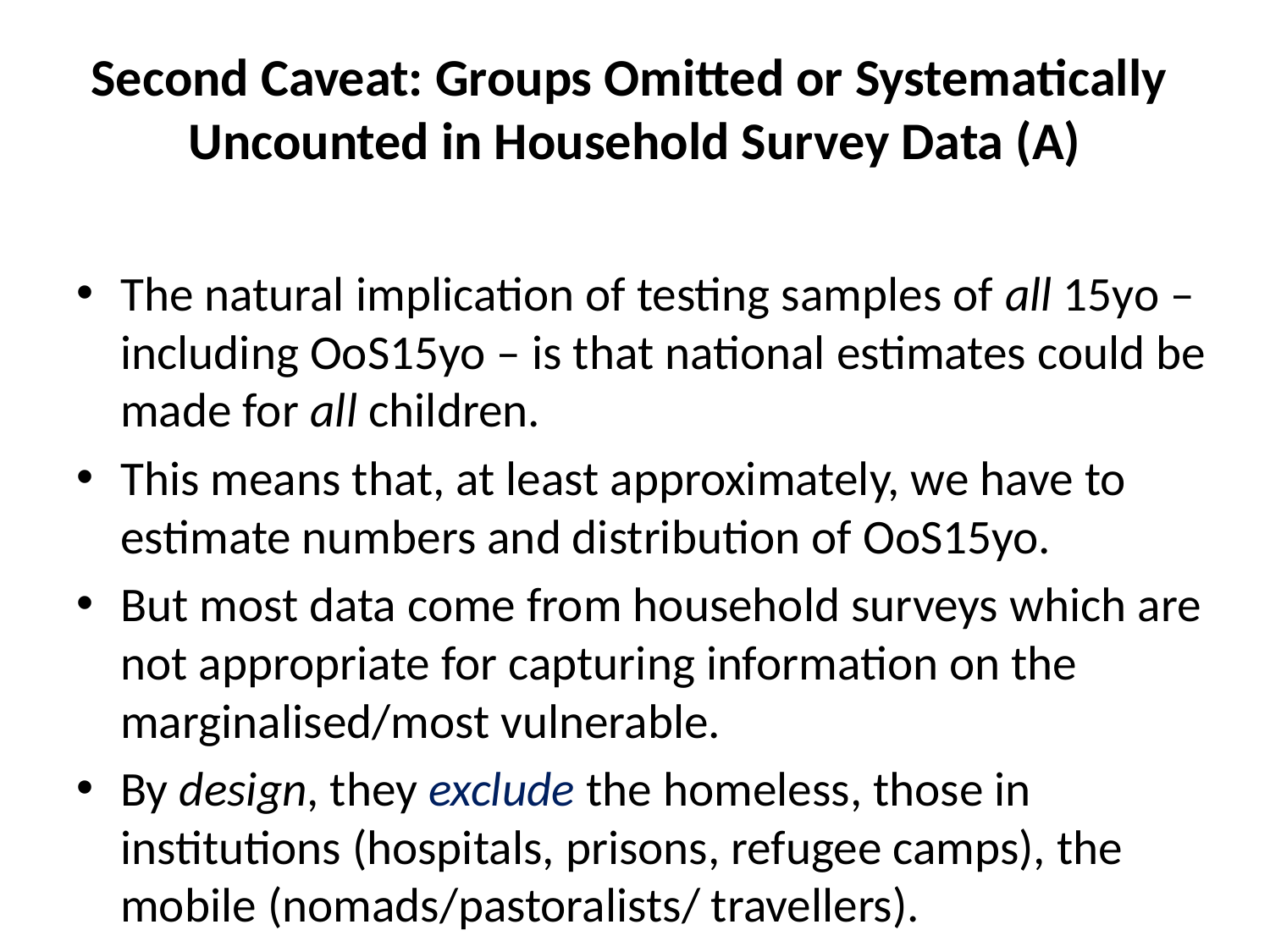

# Second Caveat: Groups Omitted or Systematically  Uncounted in Household Survey Data (A)
The natural implication of testing samples of all 15yo – including OoS15yo – is that national estimates could be made for all children.
This means that, at least approximately, we have to estimate numbers and distribution of OoS15yo.
But most data come from household surveys which are not appropriate for capturing information on the marginalised/most vulnerable.
By design, they exclude the homeless, those in institutions (hospitals, prisons, refugee camps), the mobile (nomads/pastoralists/ travellers).